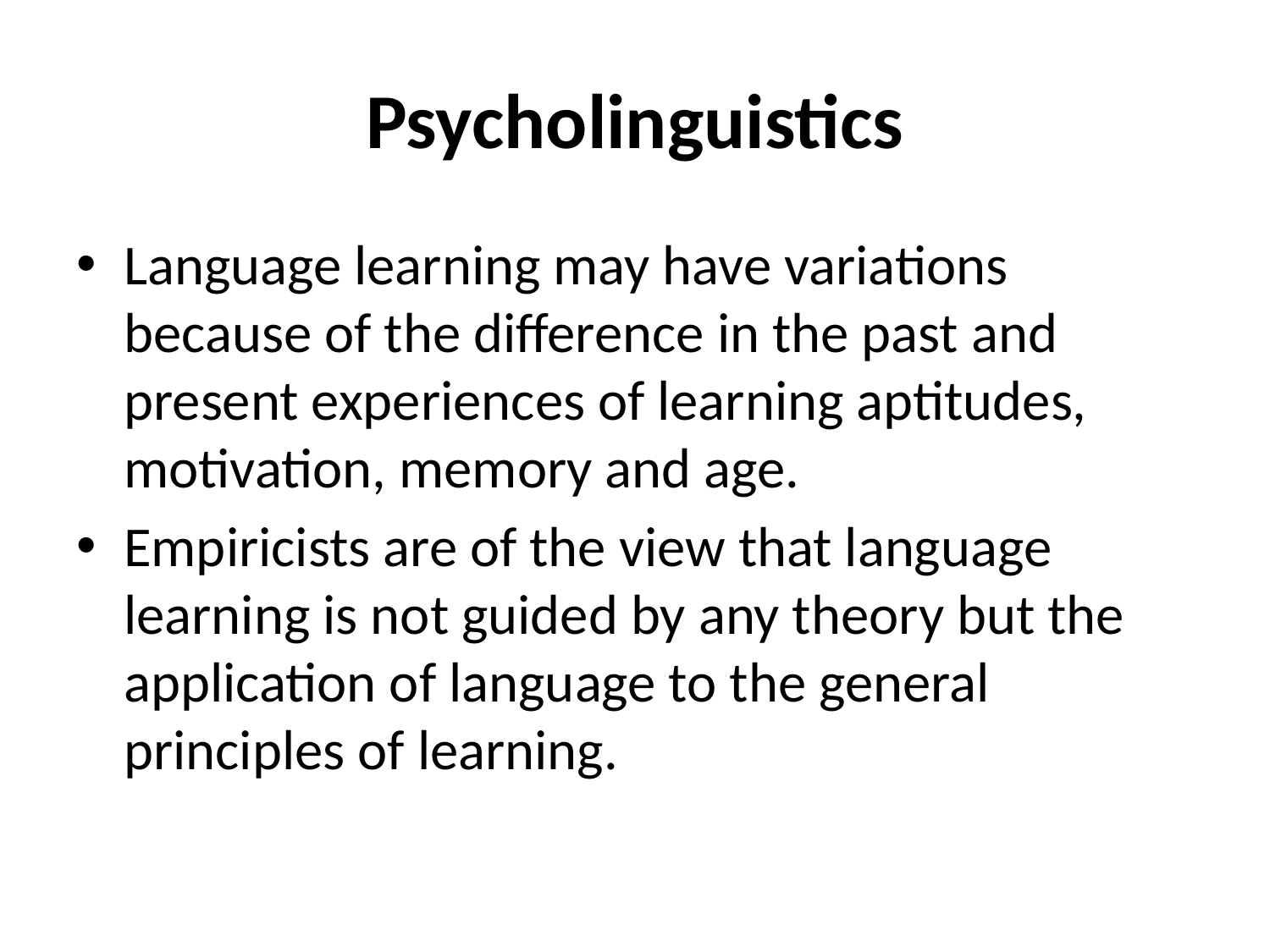

# Psycholinguistics
Language learning may have variations because of the difference in the past and present experiences of learning aptitudes, motivation, memory and age.
Empiricists are of the view that language learning is not guided by any theory but the application of language to the general principles of learning.